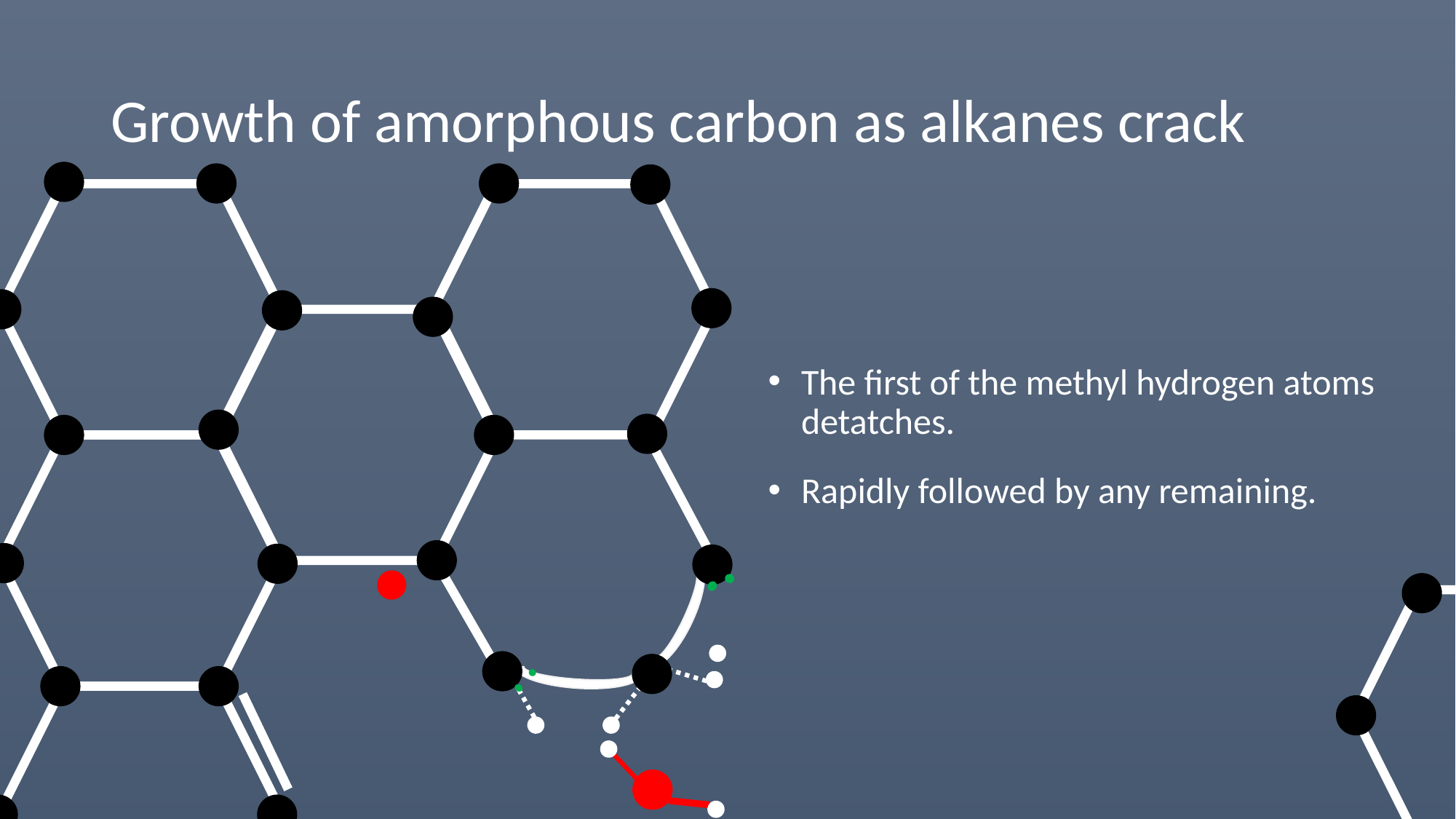

# Growth of amorphous carbon as alkanes crack

The first of the methyl hydrogen atoms detatches.
Rapidly followed by any remaining.